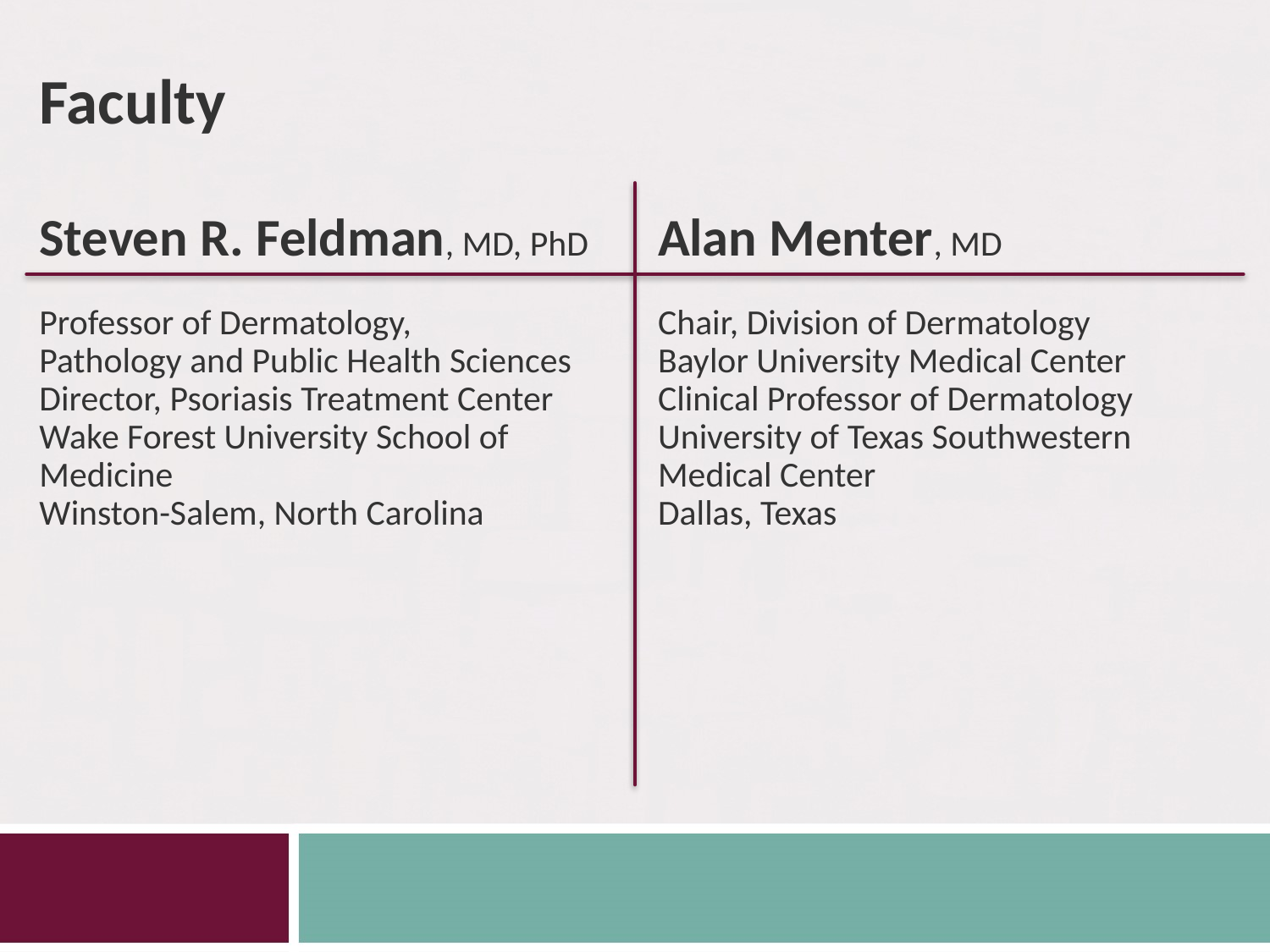

# Faculty
Steven R. Feldman, MD, PhD
Alan Menter, MD
Professor of Dermatology,
Pathology and Public Health Sciences
Director, Psoriasis Treatment Center
Wake Forest University School of Medicine
Winston-Salem, North Carolina
Chair, Division of Dermatology
Baylor University Medical Center
Clinical Professor of Dermatology
University of Texas Southwestern Medical Center
Dallas, Texas